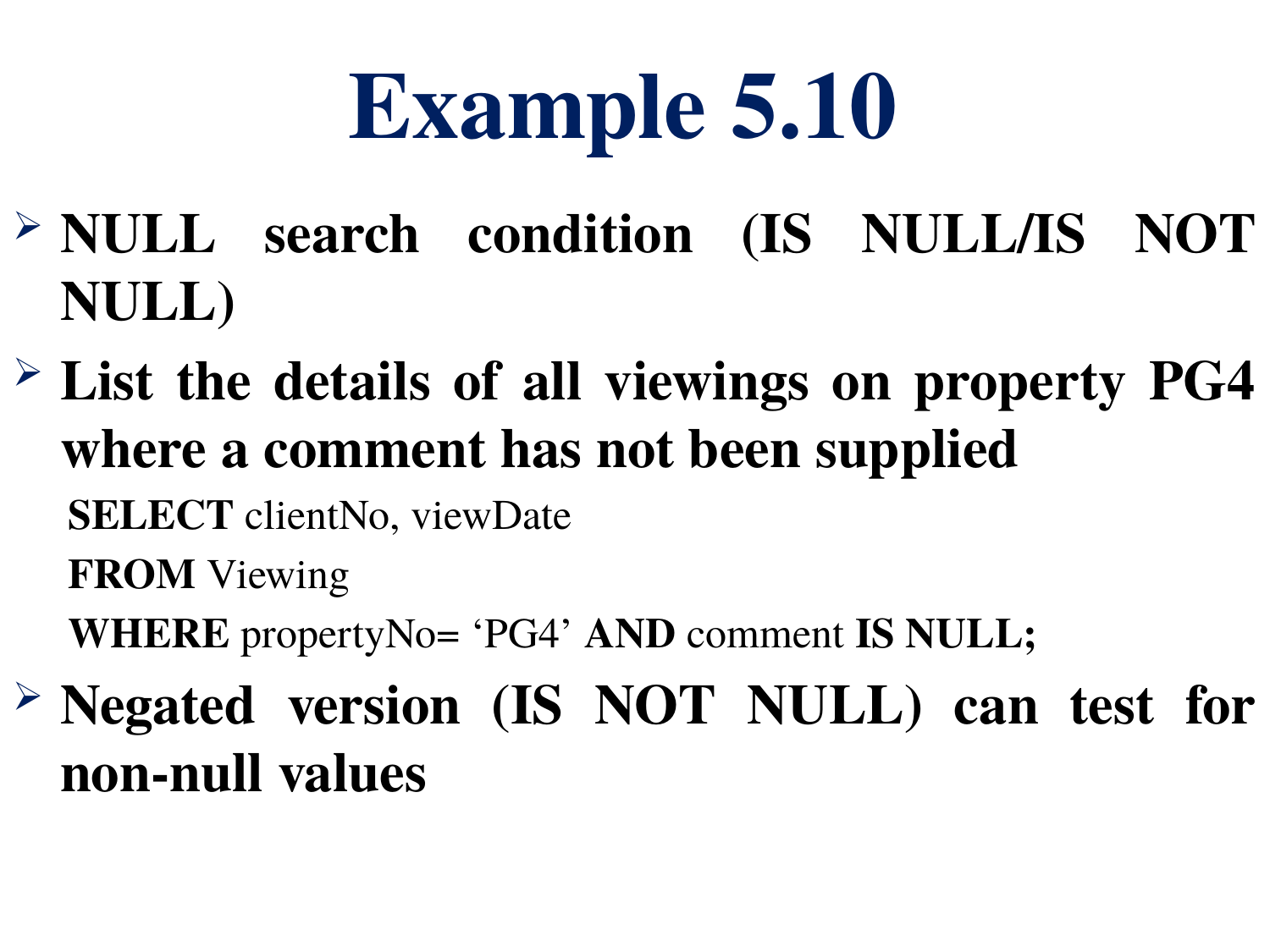

# Example 5.10
NULL search condition (IS NULL/IS NOT NULL)
List the details of all viewings on property PG4 where a comment has not been supplied
SELECT clientNo, viewDate
FROM Viewing
WHERE propertyNo= ‘PG4’ AND comment IS NULL;
Negated version (IS NOT NULL) can test for non-null values